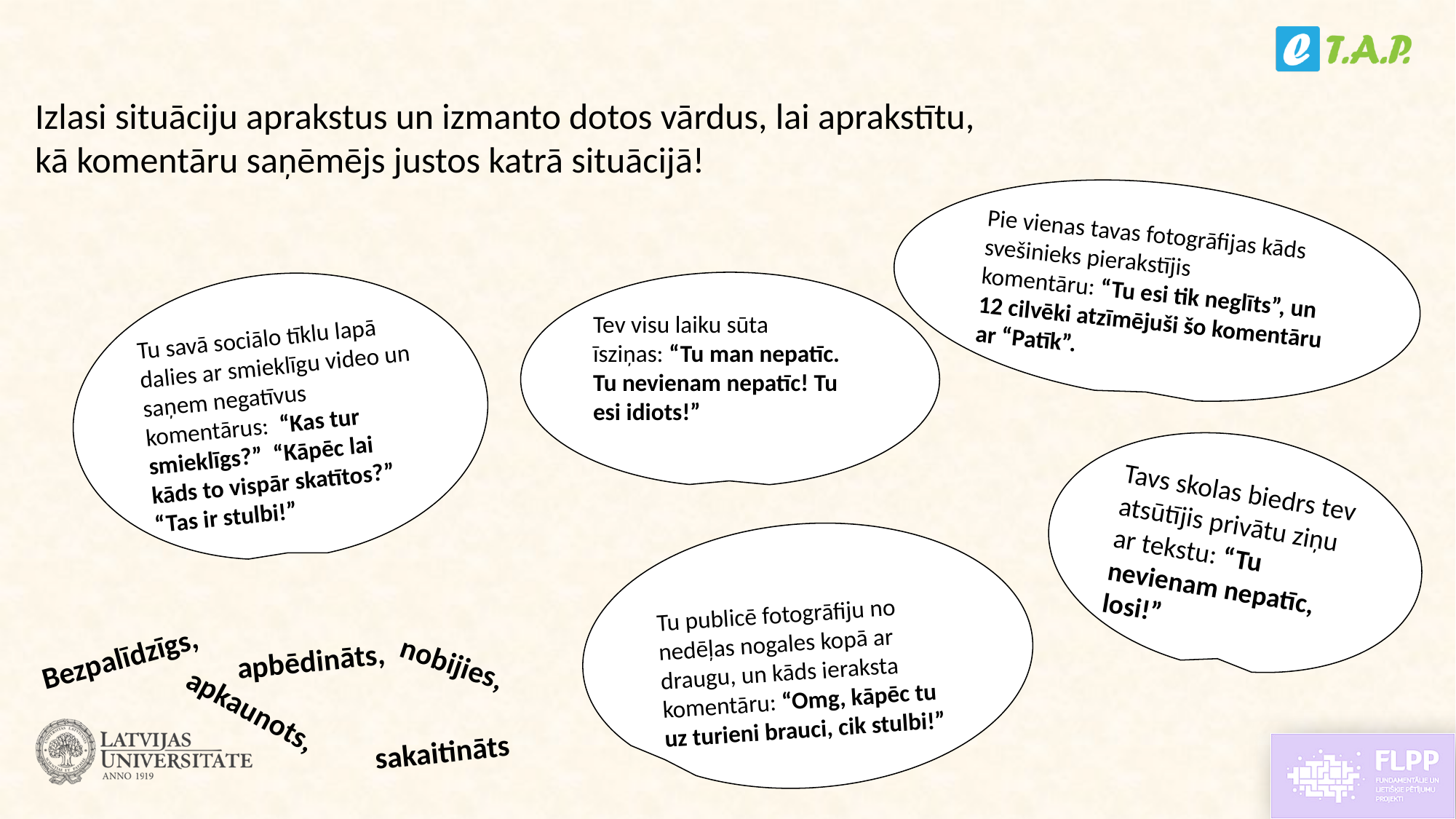

Izlasi situāciju aprakstus un izmanto dotos vārdus, lai aprakstītu, kā komentāru saņēmējs justos katrā situācijā!
Pie vienas tavas fotogrāfijas kāds svešinieks pierakstījis komentāru: “Tu esi tik neglīts”, un 12 cilvēki atzīmējuši šo komentāru ar “Patīk”.
Tev visu laiku sūta īsziņas: “Tu man nepatīc. Tu nevienam nepatīc! Tu esi idiots!”
Tu savā sociālo tīklu lapā dalies ar smieklīgu video un saņem negatīvus komentārus:  “Kas tur smieklīgs?”  “Kāpēc lai kāds to vispār skatītos?”  “Tas ir stulbi!”
Tavs skolas biedrs tev atsūtījis privātu ziņu ar tekstu: “Tu nevienam nepatīc, losi!”

Tu publicē fotogrāfiju no nedēļas nogales kopā ar draugu, un kāds ieraksta komentāru: “Omg, kāpēc tu uz turieni brauci, cik stulbi!”
Bezpalīdzīgs,
apbēdināts,
nobijies,
 apkaunots,
sakaitināts